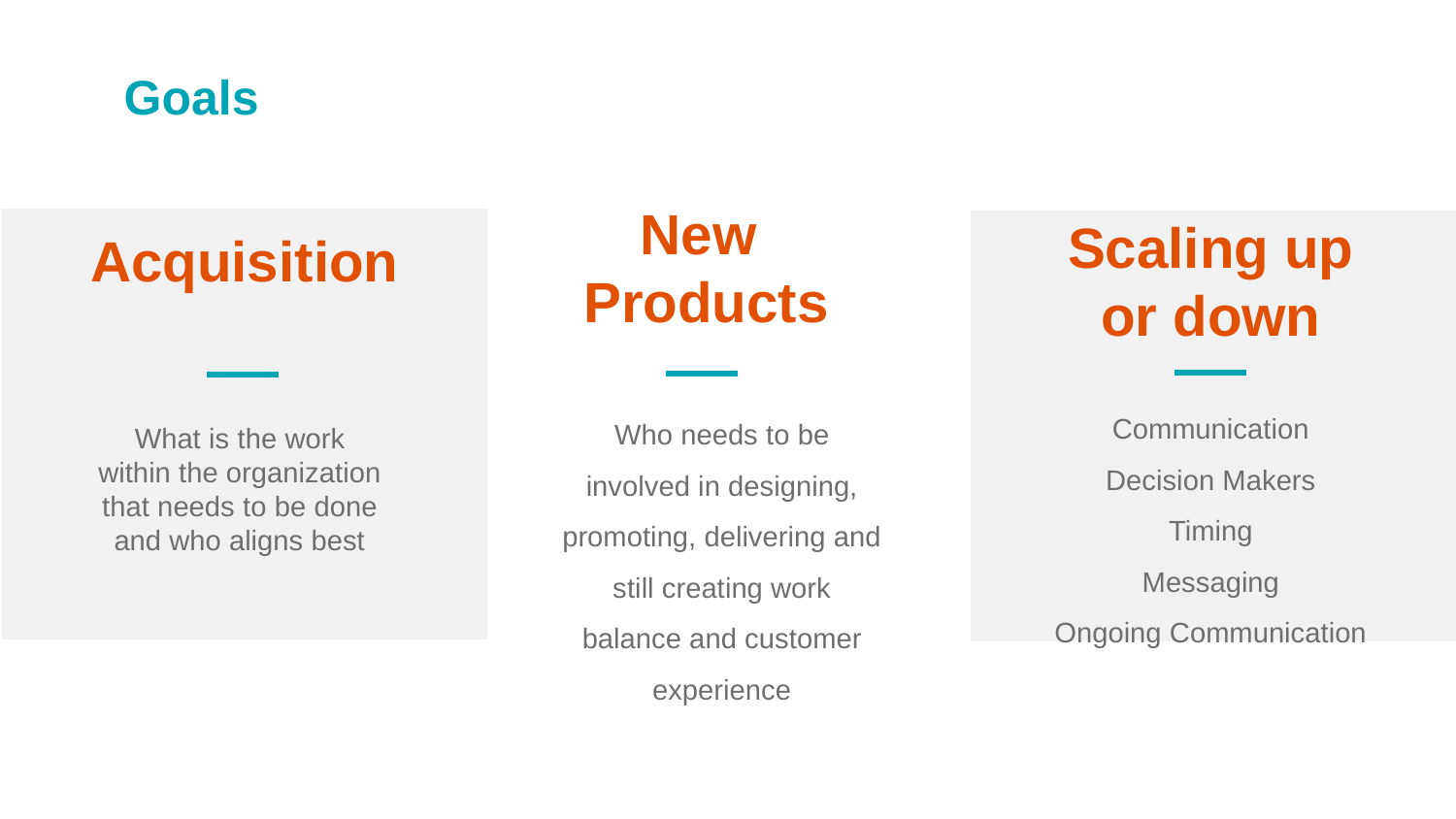

# Goals
New  Products

Scaling up or down

Communication
Decision Makers
Timing
Messaging
Ongoing Communication
Acquisition
Who needs to be involved in designing, promoting, delivering and still creating work balance and customer experience
What is the work within the organization that needs to be done and who aligns best